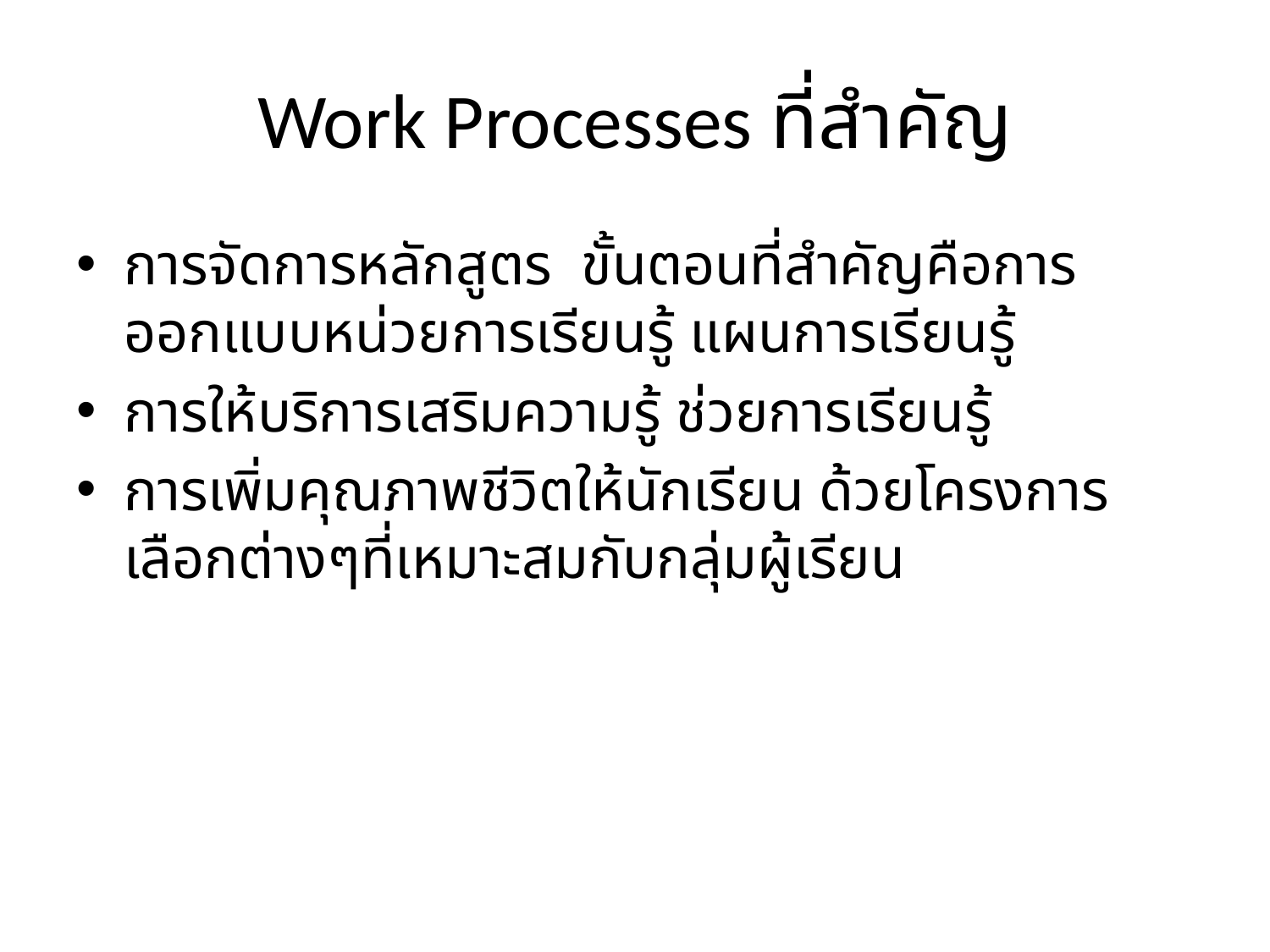

# Work Processes ที่สำคัญ
การจัดการหลักสูตร  ขั้นตอนที่สำคัญคือการออกแบบหน่วยการเรียนรู้ แผนการเรียนรู้
การให้บริการเสริมความรู้ ช่วยการเรียนรู้
การเพิ่มคุณภาพชีวิตให้นักเรียน ด้วยโครงการเลือกต่างๆที่เหมาะสมกับกลุ่มผู้เรียน